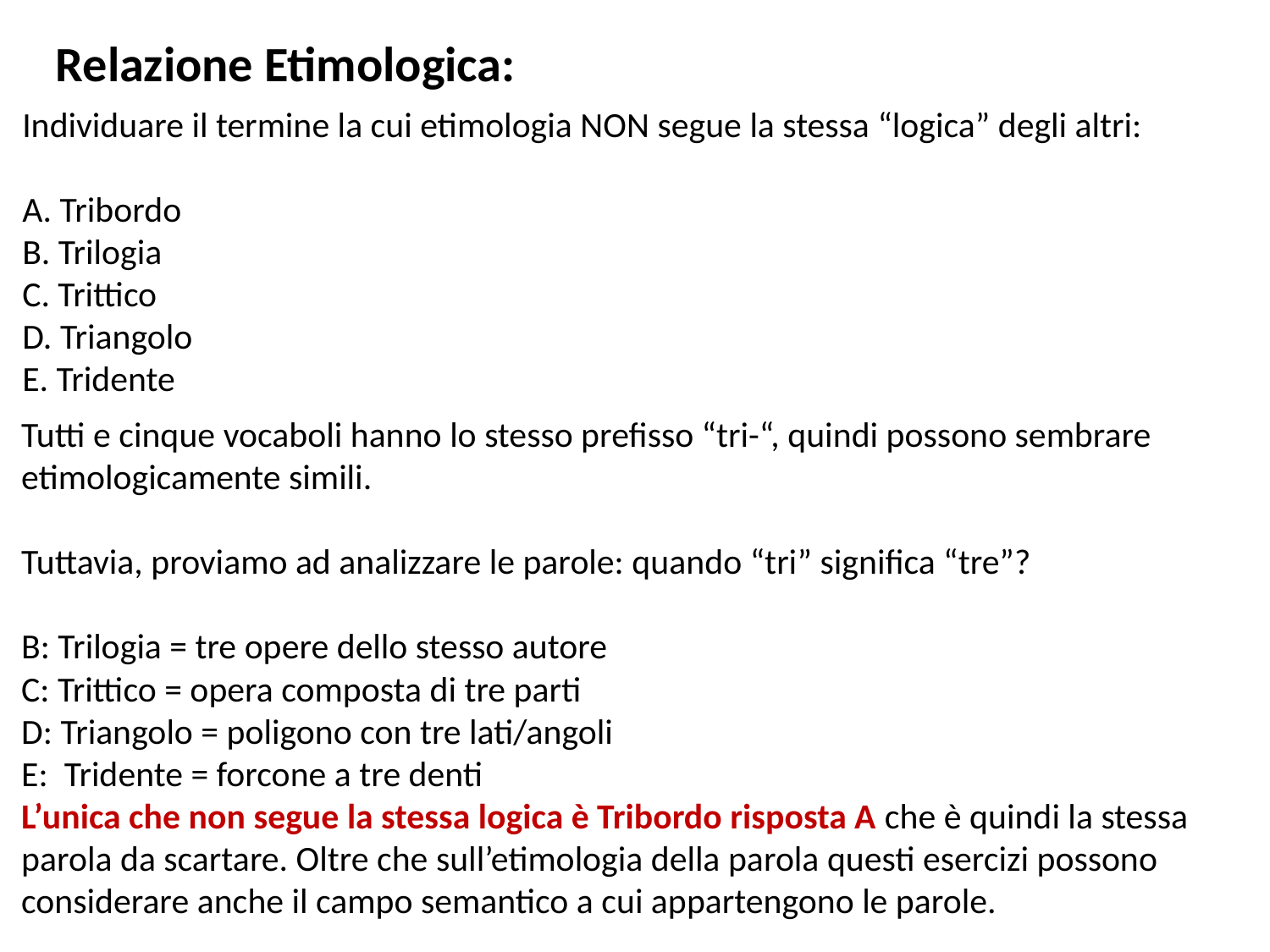

Relazione Etimologica:
Individuare il termine la cui etimologia NON segue la stessa “logica” degli altri:
A. Tribordo
B. Trilogia
C. Trittico
D. Triangolo
E. Tridente
Tutti e cinque vocaboli hanno lo stesso prefisso “tri-“, quindi possono sembrare etimologicamente simili.

Tuttavia, proviamo ad analizzare le parole: quando “tri” significa “tre”?
B: Trilogia = tre opere dello stesso autore
C: Trittico = opera composta di tre parti
D: Triangolo = poligono con tre lati/angoli
E:  Tridente = forcone a tre denti
L’unica che non segue la stessa logica è Tribordo risposta A che è quindi la stessa parola da scartare. Oltre che sull’etimologia della parola questi esercizi possono considerare anche il campo semantico a cui appartengono le parole.